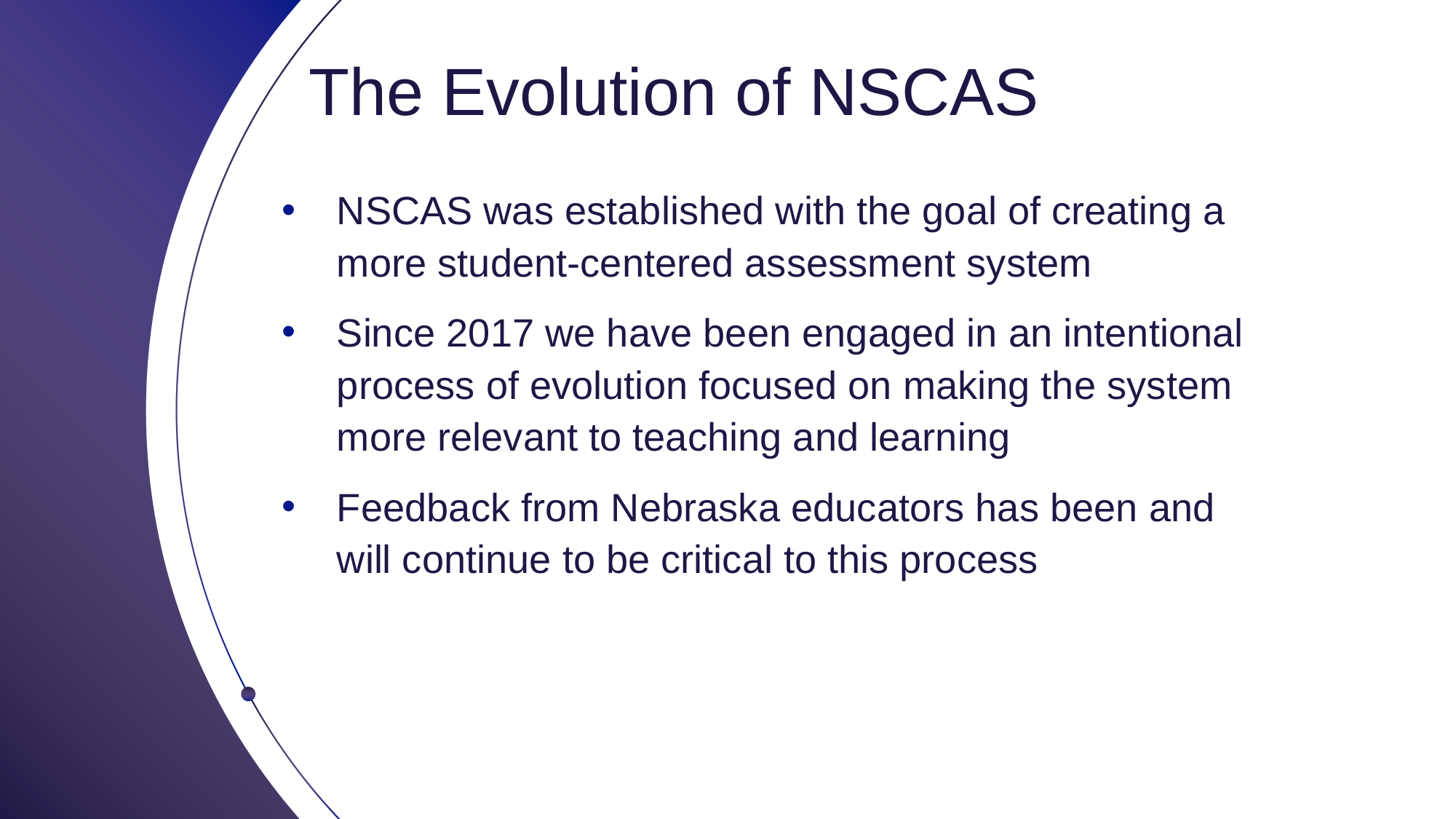

# The Evolution of NSCAS
NSCAS was established with the goal of creating a more student-centered assessment system
Since 2017 we have been engaged in an intentional process of evolution focused on making the system more relevant to teaching and learning
Feedback from Nebraska educators has been and will continue to be critical to this process